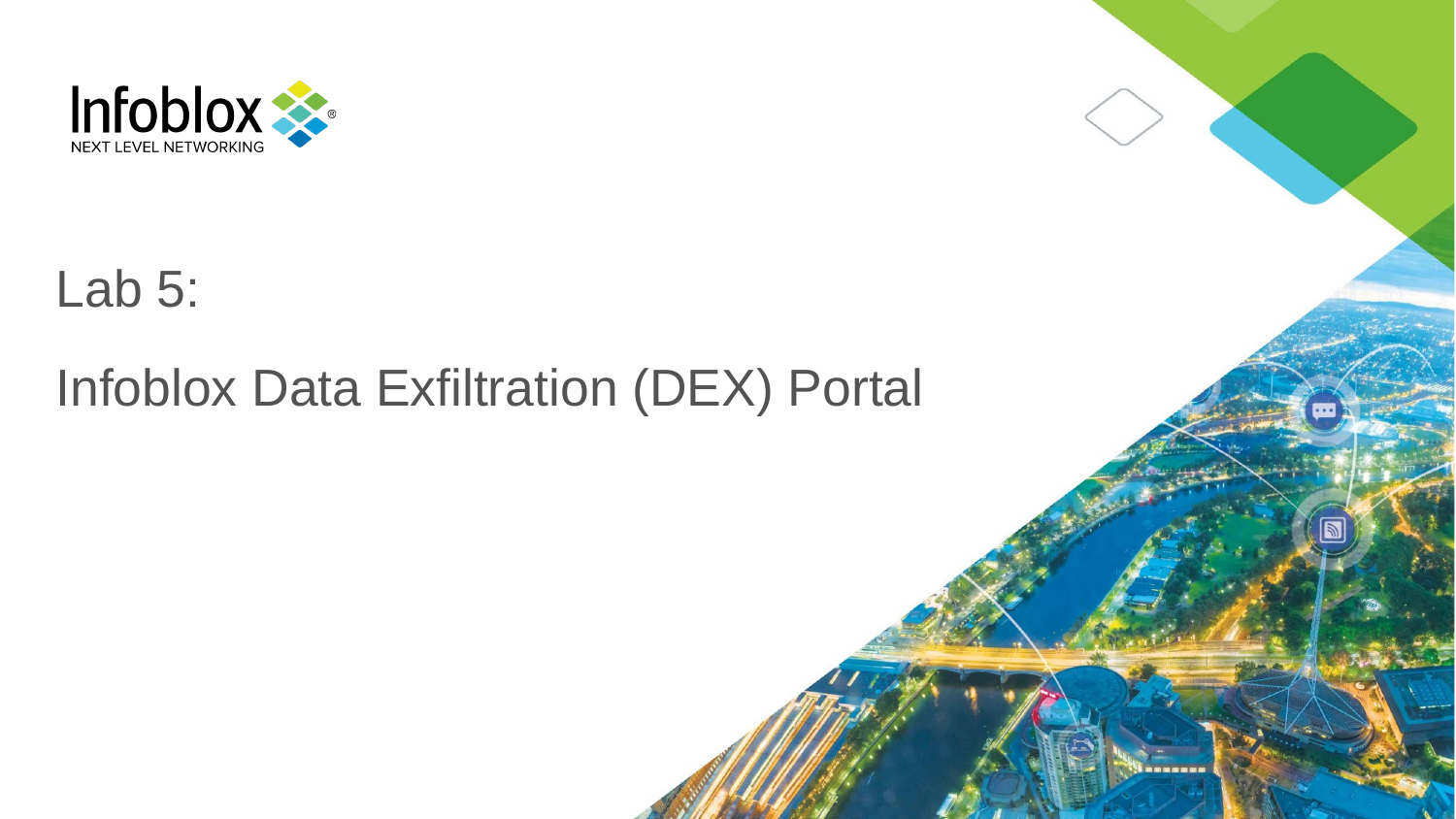

# Lab 5: Infoblox Data Exfiltration (DEX) Portal